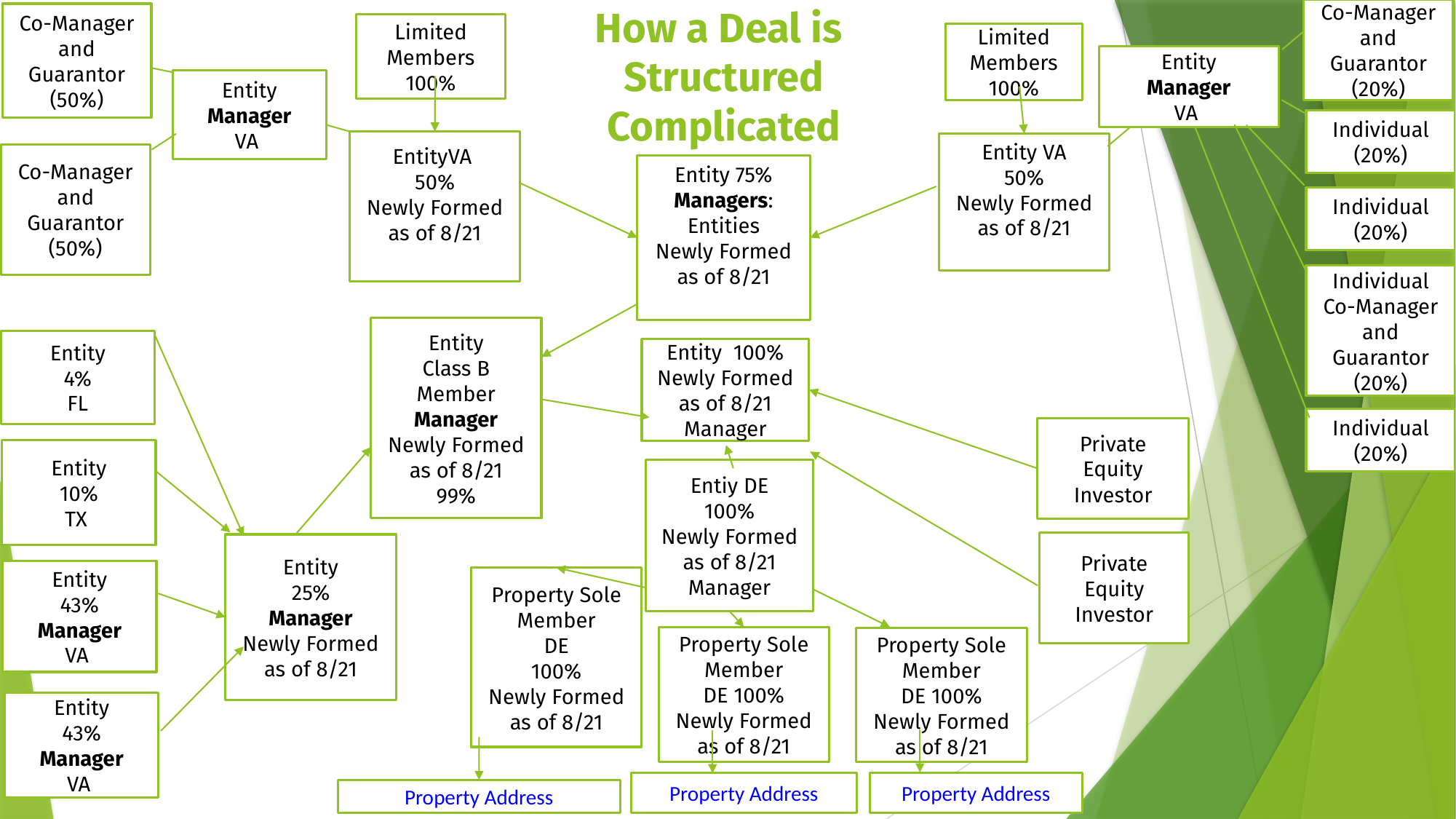

# How a Deal is Structured Complicated
Co-Manager and Guarantor (20%)
Co-Manager and Guarantor (50%)
Limited Members
100%
Limited Members
100%
Entity
Manager
VA
Entity
Manager
VA
Individual
(20%)
EntityVA
50%
Newly Formed as of 8/21

Entity VA
50%
Newly Formed as of 8/21

Co-Manager and Guarantor (50%)
Entity 75%
Managers: Entities
Newly Formed as of 8/21

Individual
(20%)
Individual
Co-Manager and Guarantor (20%)
Entity
Class B Member
Manager
Newly Formed as of 8/21
99%
Entity
4%
FL
Entity  100%
Newly Formed as of 8/21
Manager
Individual
(20%)
Private Equity Investor
Entity
10%
TX
Entiy DE
100%
Newly Formed as of 8/21
Manager
Private Equity Investor
Entity
25%
Manager
Newly Formed as of 8/21
Entity
43%
Manager
VA

Property Sole Member
DE
100%
Newly Formed as of 8/21

Property Sole Member
DE 100%
Newly Formed as of 8/21

Property Sole Member
DE 100%
Newly Formed as of 8/21

Entity
43%
Manager
VA
Property Address
Property Address
Property Address